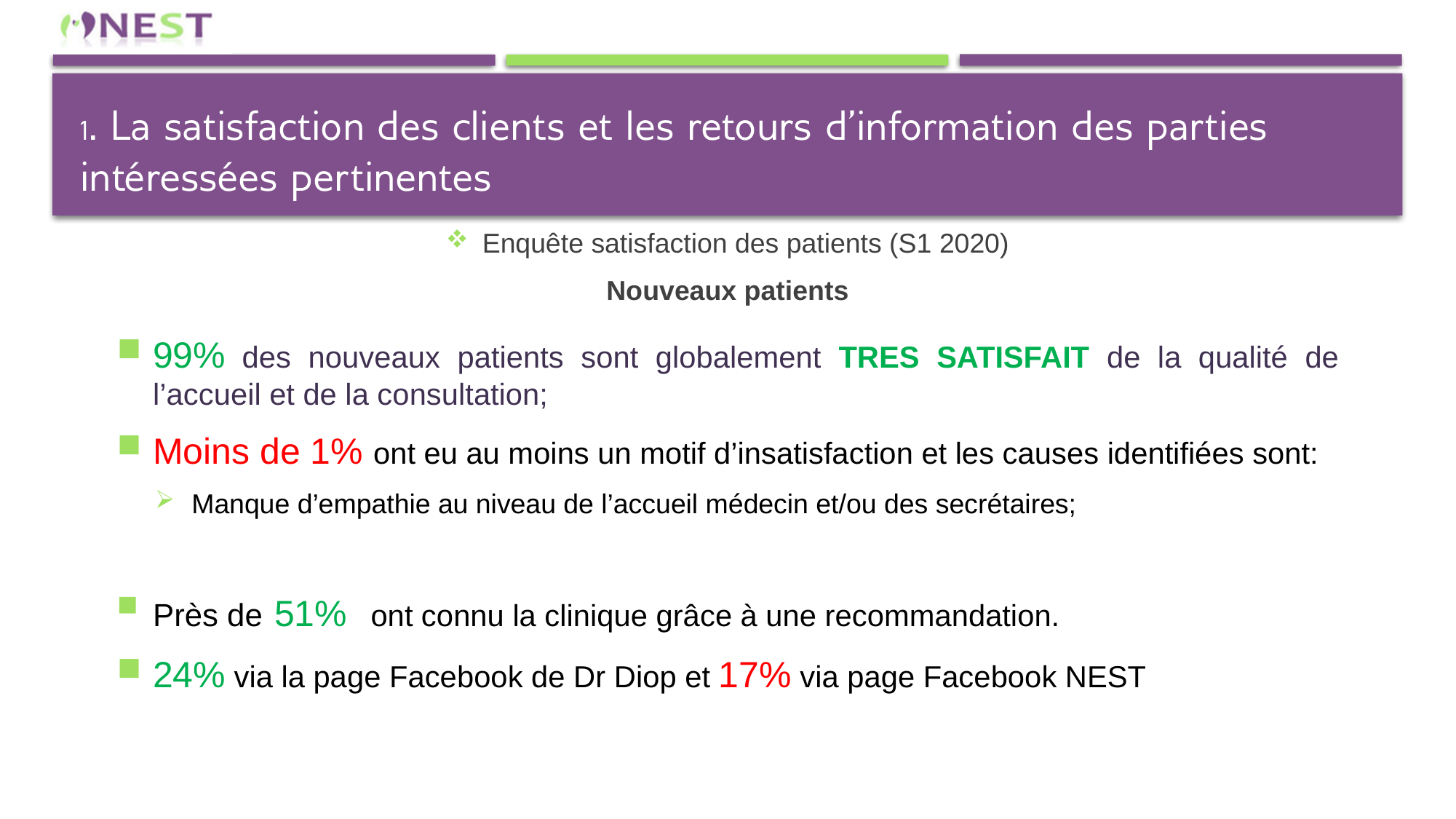

# 1. La satisfaction des clients et les retours d’information des parties intéressées pertinentes
Enquête satisfaction des patients (S1 2020)
Nouveaux patients
99% des nouveaux patients sont globalement TRES SATISFAIT de la qualité de l’accueil et de la consultation;
Moins de 1% ont eu au moins un motif d’insatisfaction et les causes identifiées sont:
Manque d’empathie au niveau de l’accueil médecin et/ou des secrétaires;

Près de 51%  ont connu la clinique grâce à une recommandation.
24% via la page Facebook de Dr Diop et 17% via page Facebook NEST